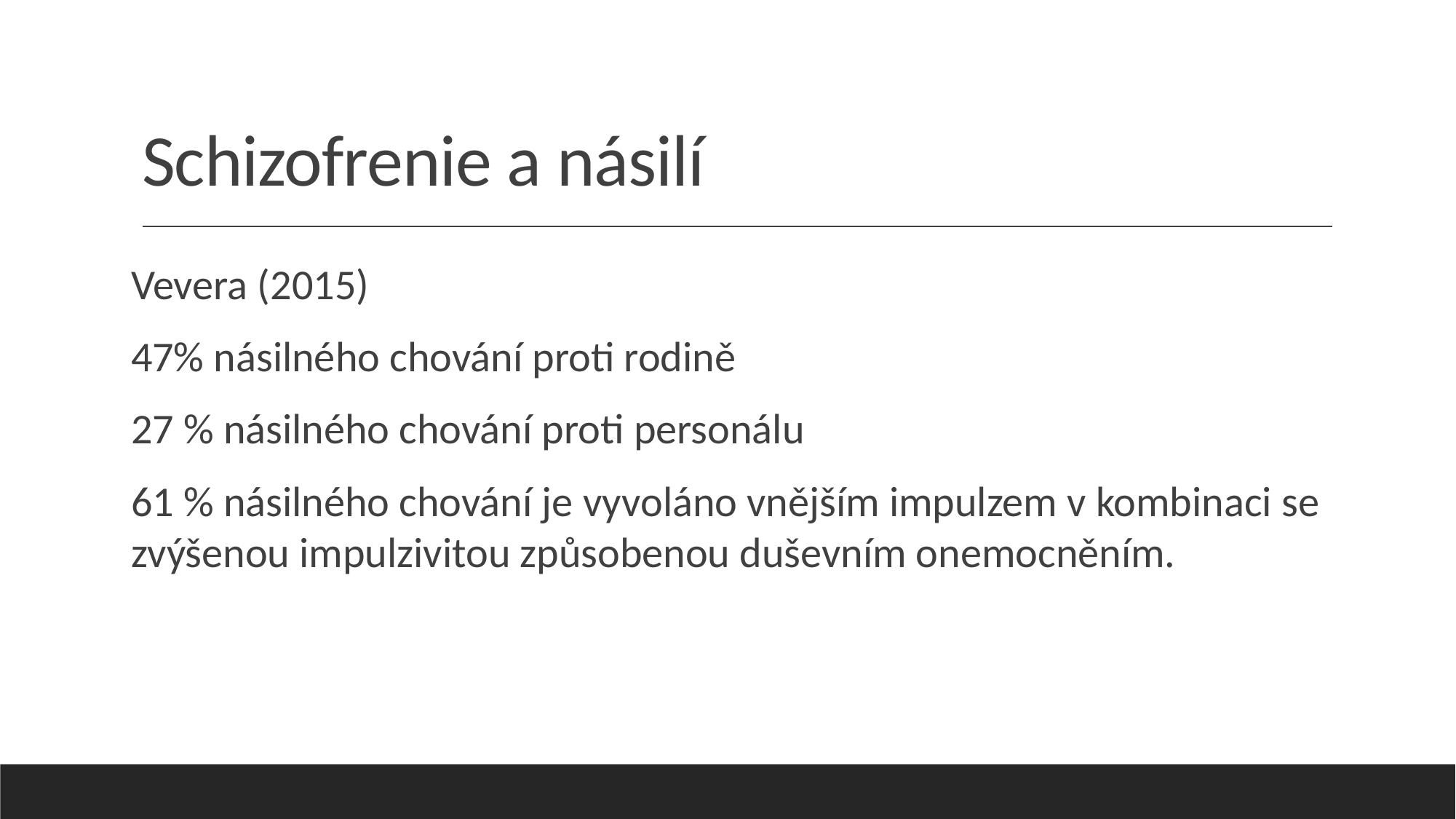

# Schizofrenie a násilí
Vevera (2015)
47% násilného chování proti rodině
27 % násilného chování proti personálu
61 % násilného chování je vyvoláno vnějším impulzem v kombinaci se zvýšenou impulzivitou způsobenou duševním onemocněním.